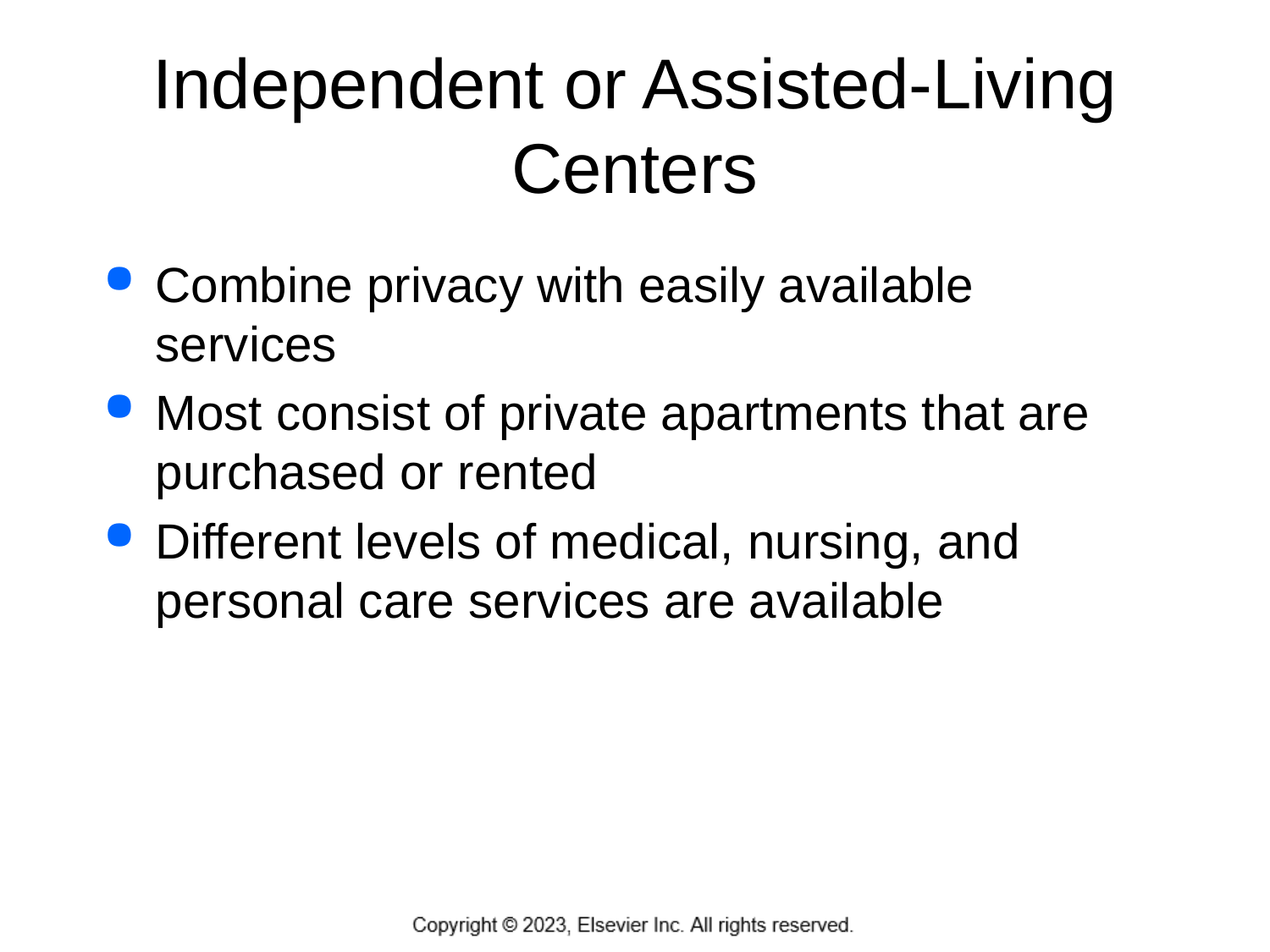

# Independent or Assisted-Living Centers
Combine privacy with easily available services
Most consist of private apartments that are purchased or rented
Different levels of medical, nursing, and personal care services are available